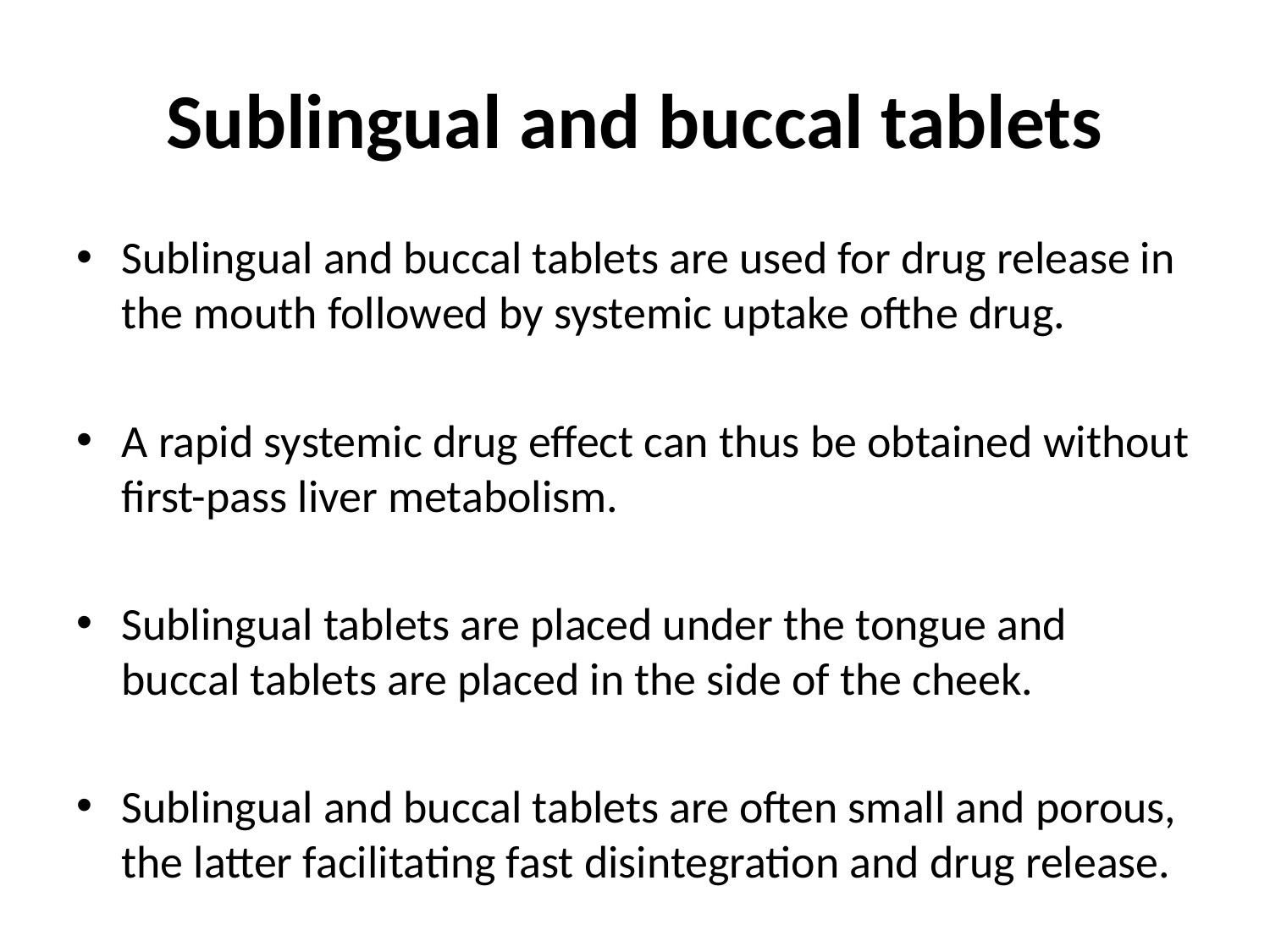

# Sublingual and buccal tablets
Sublingual and buccal tablets are used for drug release in the mouth followed by systemic uptake ofthe drug.

A rapid systemic drug effect can thus be obtained without first-pass liver metabolism.

Sublingual tablets are placed under the tongue and buccal tablets are placed in the side of the cheek.

Sublingual and buccal tablets are often small and porous, the latter facilitating fast disintegration and drug release.